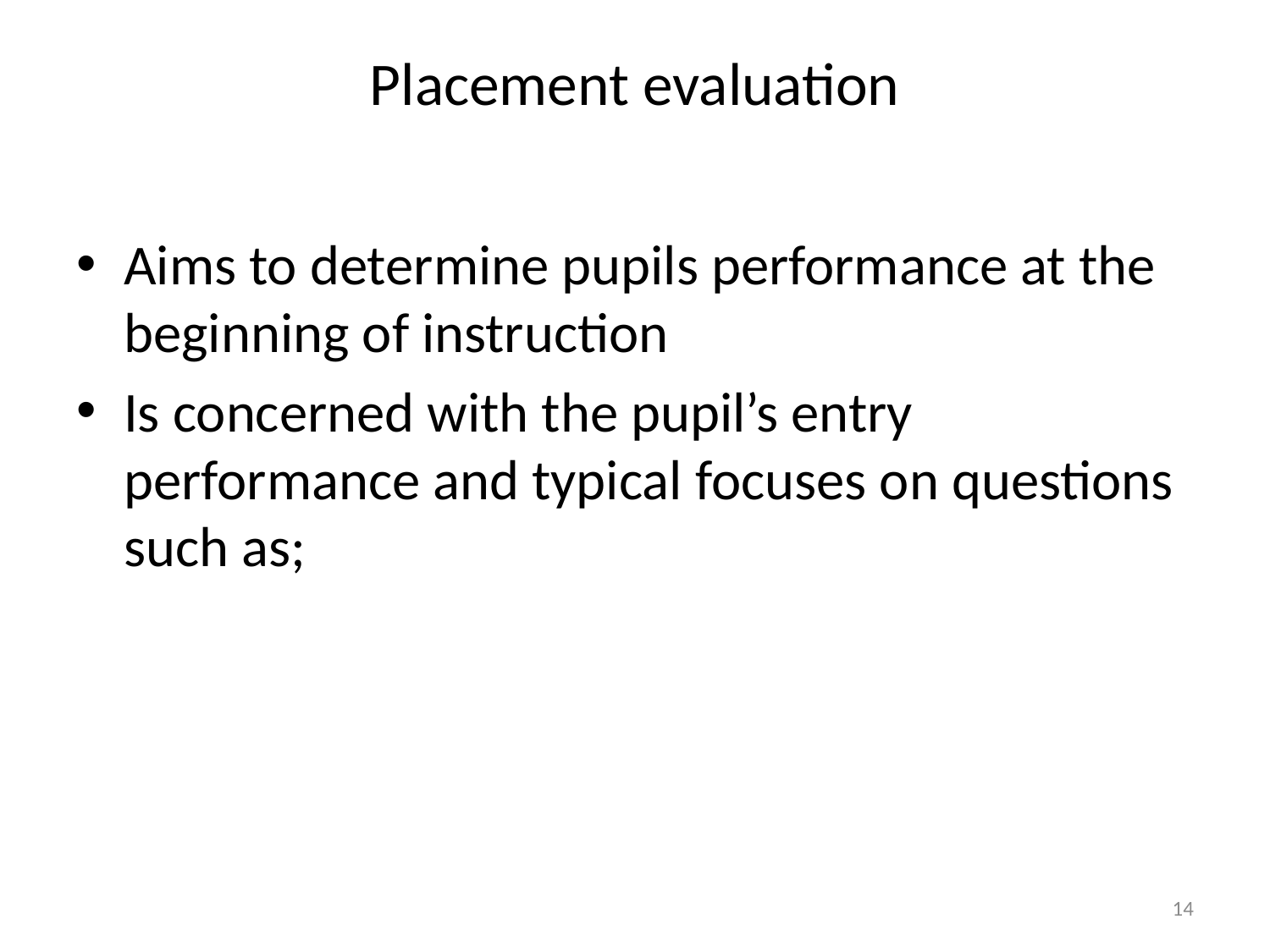

# Placement evaluation
Aims to determine pupils performance at the beginning of instruction
Is concerned with the pupil’s entry performance and typical focuses on questions such as;

14